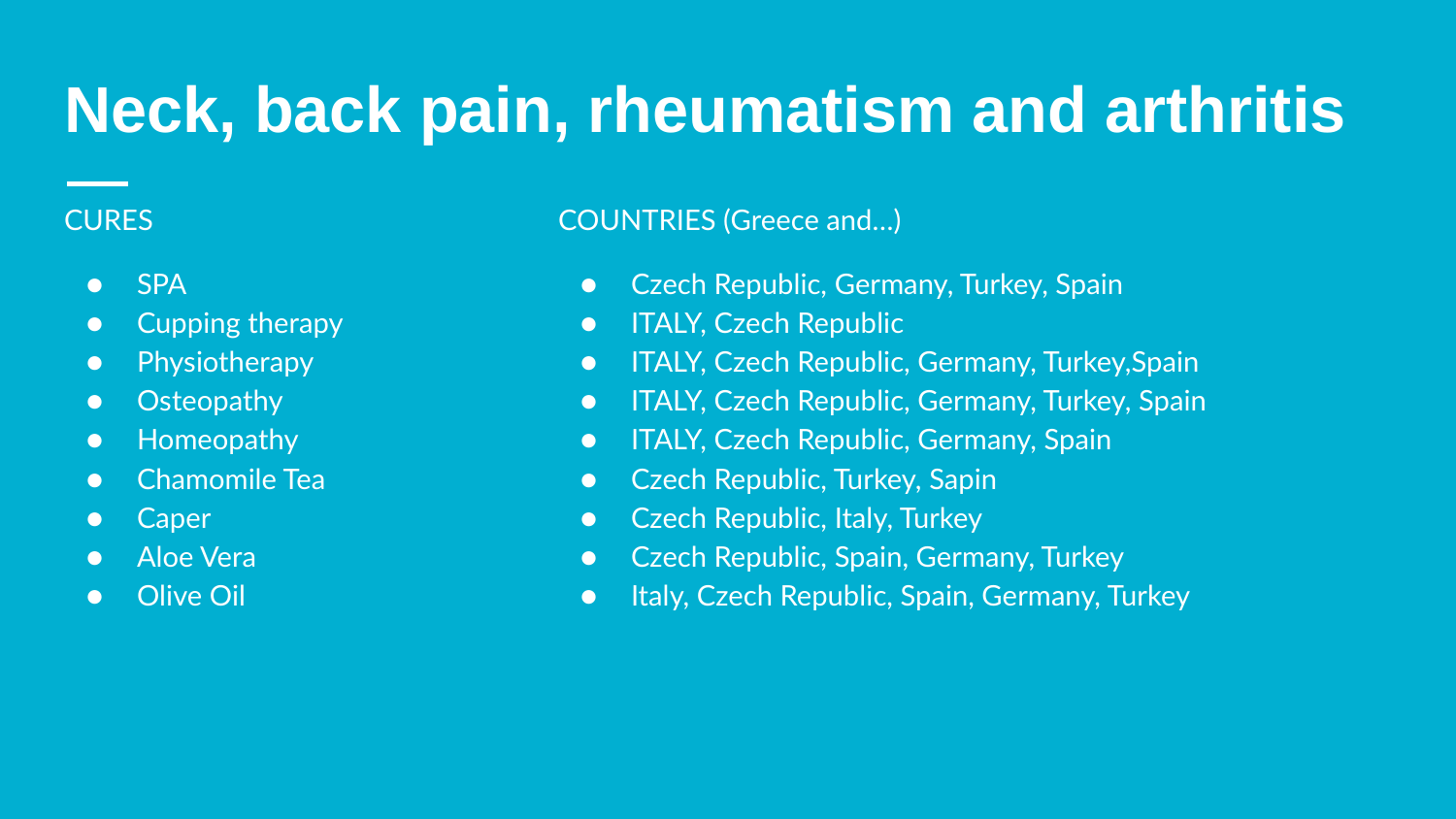

# Neck, back pain, rheumatism and arthritis
CURES
SPA
Cupping therapy
Physiotherapy
Osteopathy
Homeopathy
Chamomile Tea
Caper
Aloe Vera
Olive Oil
COUNTRIES (Greece and…)
Czech Republic, Germany, Turkey, Spain
ITALY, Czech Republic
ITALY, Czech Republic, Germany, Turkey,Spain
ITALY, Czech Republic, Germany, Turkey, Spain
ITALY, Czech Republic, Germany, Spain
Czech Republic, Turkey, Sapin
Czech Republic, Italy, Turkey
Czech Republic, Spain, Germany, Turkey
Italy, Czech Republic, Spain, Germany, Turkey